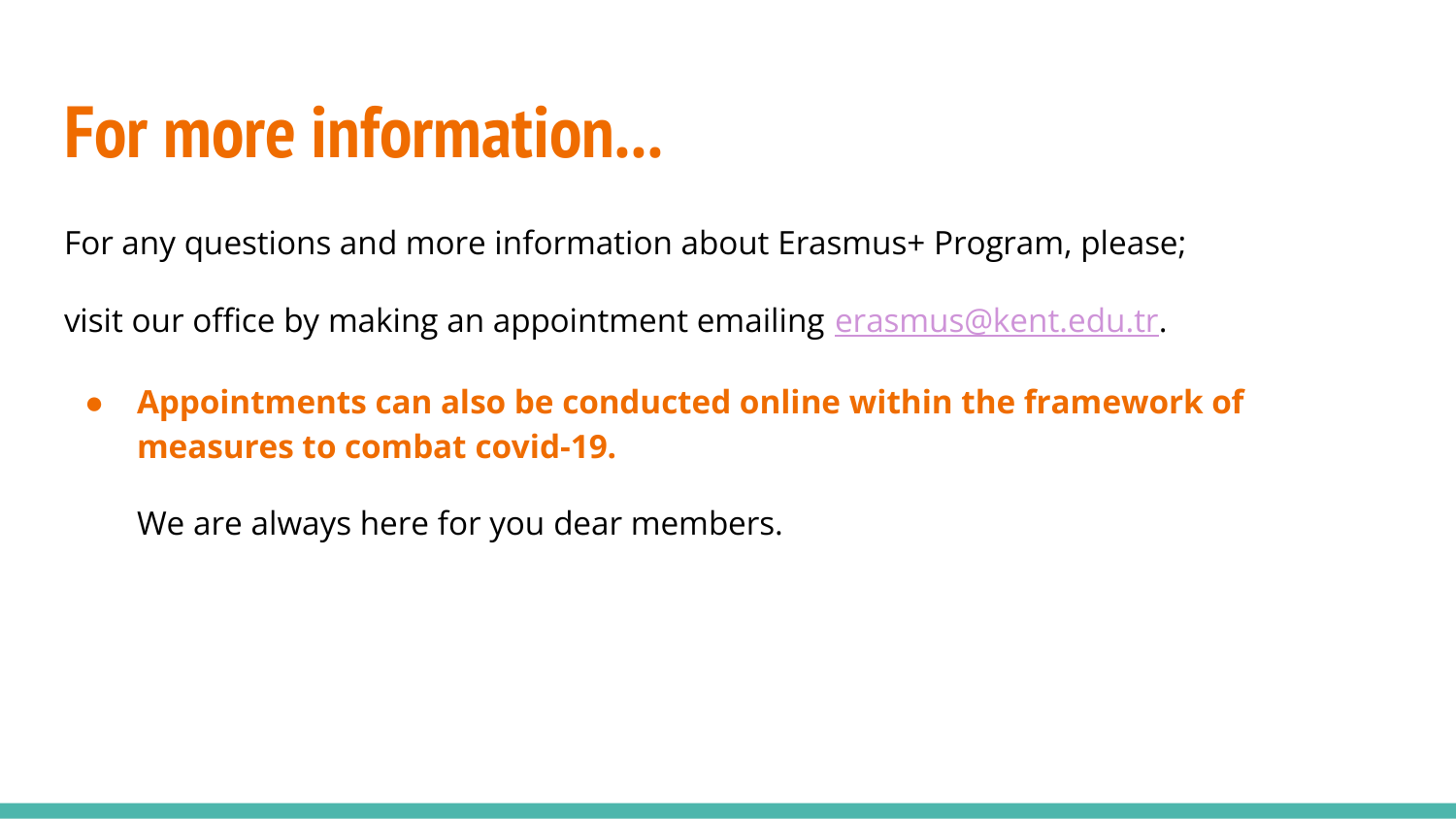

# For more information...
For any questions and more information about Erasmus+ Program, please;
visit our office by making an appointment emailing erasmus@kent.edu.tr.
Appointments can also be conducted online within the framework of measures to combat covid-19.
We are always here for you dear members.